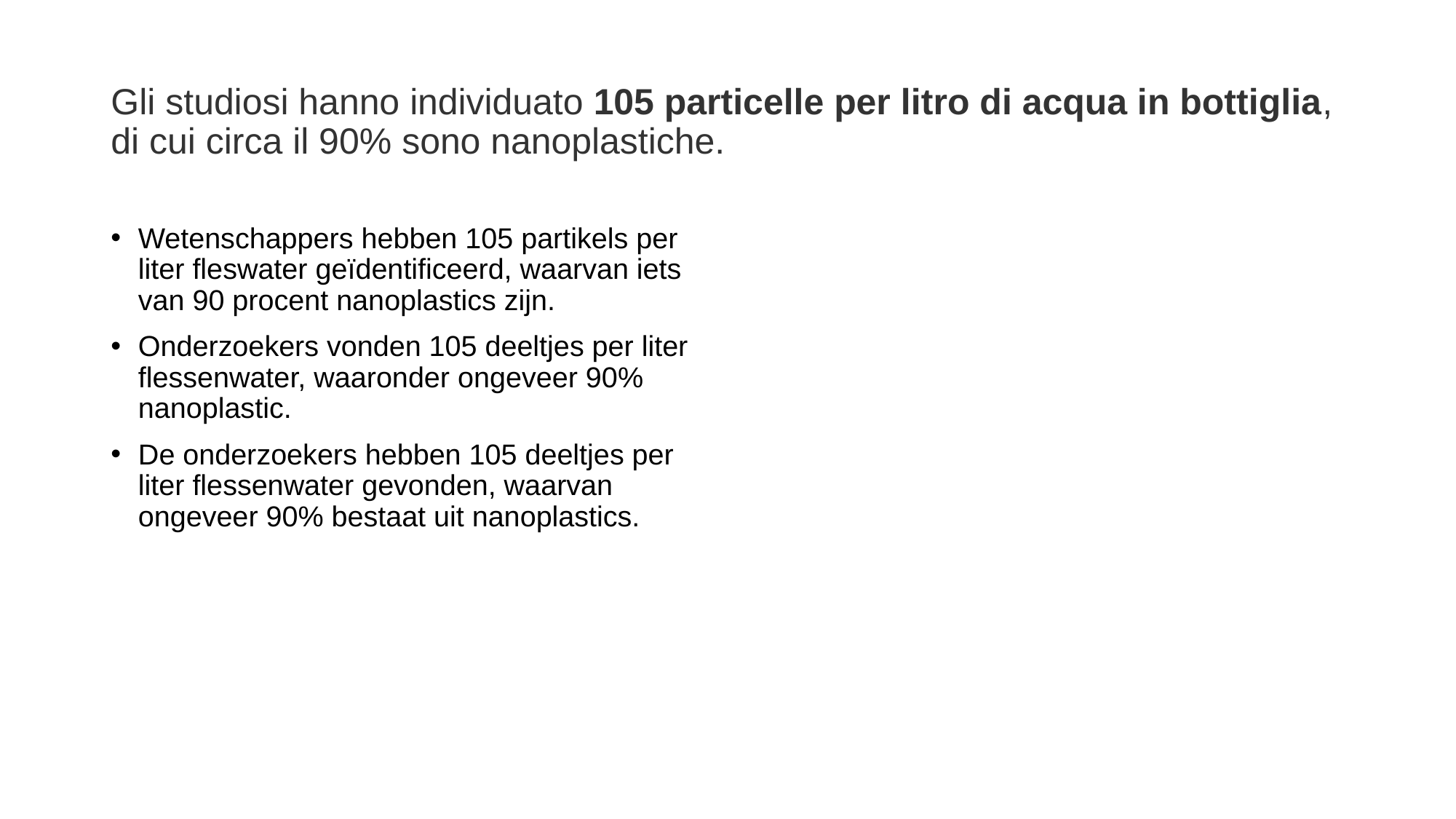

# Gli studiosi hanno individuato 105 particelle per litro di acqua in bottiglia, di cui circa il 90% sono nanoplastiche.
Wetenschappers hebben 105 partikels per liter fleswater geïdentificeerd, waarvan iets van 90 procent nanoplastics zijn.
Onderzoekers vonden 105 deeltjes per liter flessenwater, waaronder ongeveer 90% nanoplastic.
De onderzoekers hebben 105 deeltjes per liter flessenwater gevonden, waarvan ongeveer 90% bestaat uit nanoplastics.